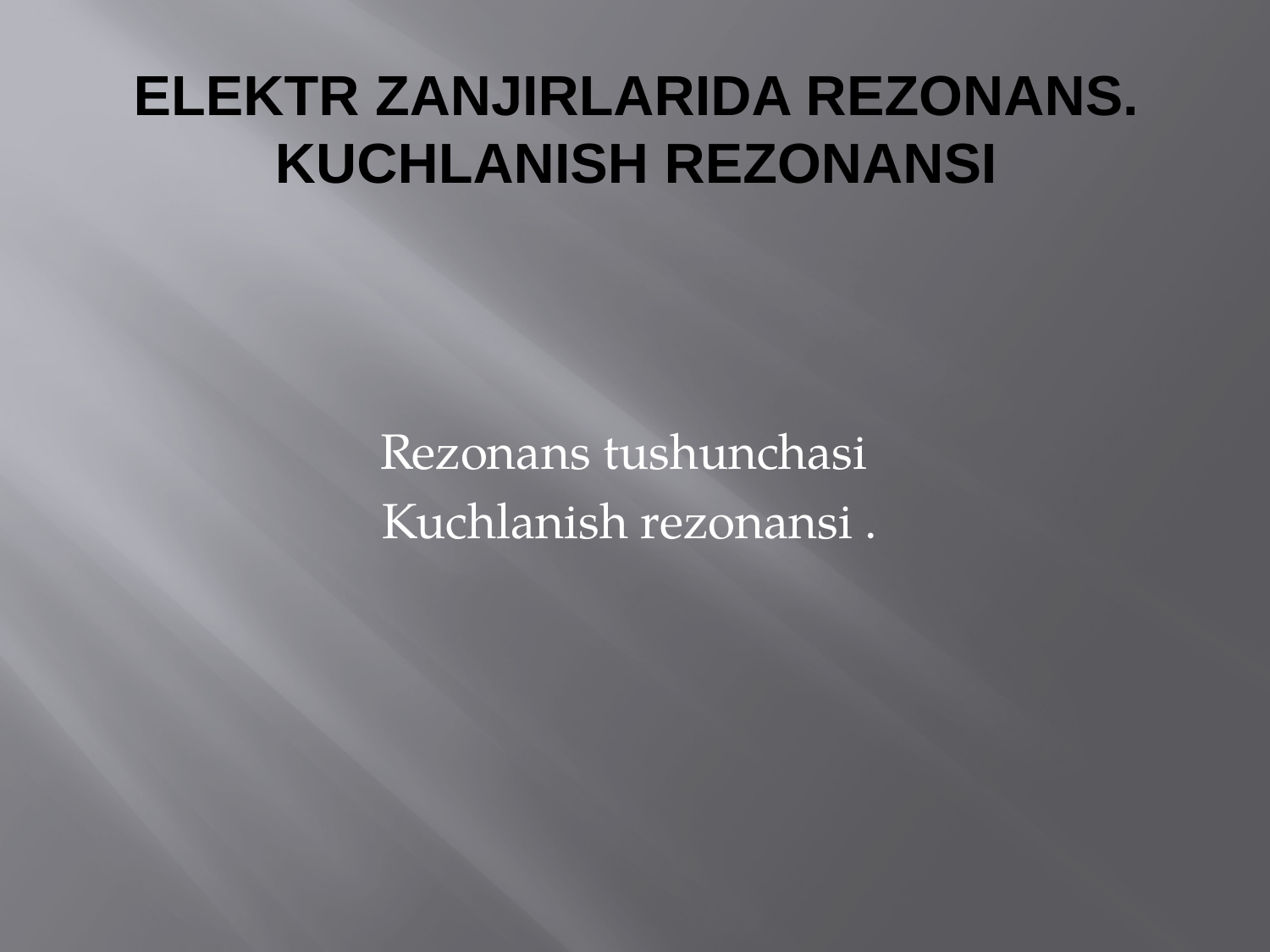

# Elektr zanjirlarida rezonans. Kuchlanish rezonansi

Rezonans tushunchasi
Kuchlanish rezonansi .